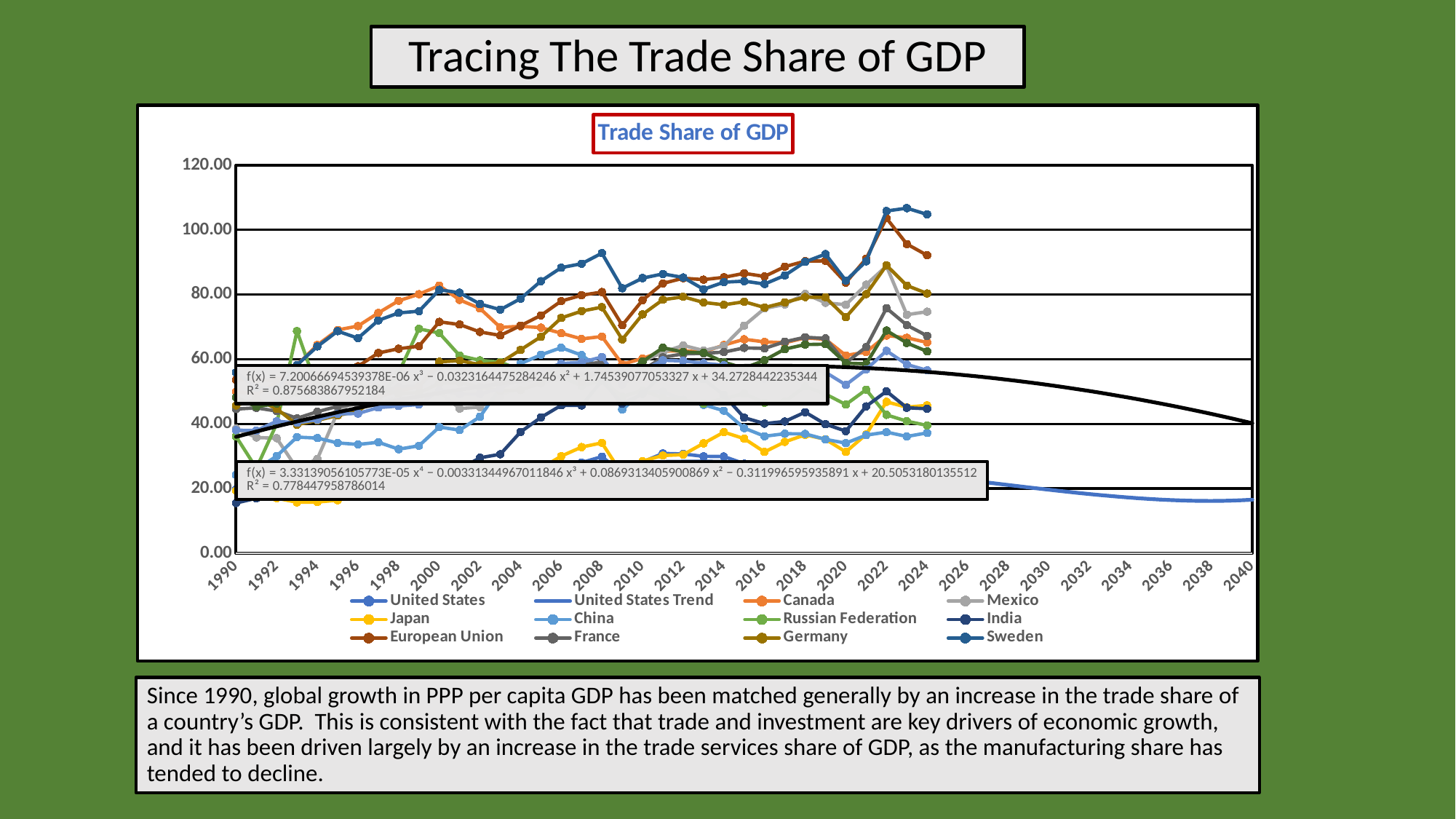

# Tracing The Trade Share of GDP

### Chart: Trade Share of GDP

| Category | United States | Canada | Mexico | Japan | China | Russian Federation | India | European Union | France | Germany | Sweden | United Kingdom | World |
|---|---|---|---|---|---|---|---|---|---|---|---|---|---|
| 1990 | 19.81506735373152 | 49.99446442204972 | 38.51969641332968 | 19.33571373292281 | 24.225982479967843 | 36.10679913070475 | 15.506261510196545 | 53.6414680106683 | 44.5862869486888 | 45.68895468479345 | 55.904853534156295 | 48.2329411879358 | 38.05457310538932 |
| 1991 | 19.786448124097433 | 49.22346684754187 | 35.786535157419564 | 17.759451254316836 | 25.872981494710235 | 26.2567036110118 | 16.987726551135058 | 53.84419260607851 | 44.953700155056225 | 47.63541319795679 | 51.16960404542087 | 45.29980693431446 | 37.92515213111145 |
| 1992 | 19.95059450239229 | 52.738030944997185 | 35.55349590411202 | 17.018068824018982 | 30.034094053380763 | 40.0 | 18.433099041828044 | 53.40227348337455 | 43.963354493582955 | 44.68404400283059 | 50.85178716902846 | 46.28974604638707 | 40.79940829335227 |
| 1993 | 20.044618701975153 | 58.25079614530472 | 26.163123573670216 | 15.723339130517516 | 35.90864165821461 | 68.69844323946126 | 19.651539786468376 | 51.82958296885475 | 41.72561631231084 | 39.749393970432585 | 58.23286208769532 | 49.73079334891358 | 40.32135269448089 |
| 1994 | 21.055459161745276 | 64.39154414550009 | 29.15847213415817 | 15.810306232275712 | 35.60546352487796 | 50.95371264838313 | 20.07814437692546 | 54.455042836258656 | 43.7513491504061 | 41.09574433357635 | 63.948960197476914 | 51.86795702070328 | 41.2581694868875 |
| 1995 | 22.453381649056794 | 69.06174807995468 | 43.6658317263397 | 16.390104934017234 | 34.104952158932285 | 55.18290546572573 | 22.8674487062499 | 57.0668374943351 | 45.431661693863845 | 42.606148647581755 | 68.68041877868815 | 50.995779748663196 | 43.072811871233554 |
| 1996 | 22.687071990241197 | 70.26007345603918 | 47.76782353390672 | 18.253868225552182 | 33.62875123130053 | 47.922500819418985 | 21.92948787138665 | 57.81810096661913 | 46.11248015896406 | 43.90358609532501 | 66.50587665035782 | 52.24380846885636 | 43.20691879498406 |
| 1997 | 23.428327802617808 | 74.33661008165224 | 46.4918755715735 | 19.78351762336688 | 34.31357632200212 | 47.25692141007482 | 22.619386867047854 | 61.92234081811069 | 49.803453474736 | 48.38032106873799 | 71.99426584059096 | 50.97340584536477 | 45.04160307653635 |
| 1998 | 22.825893979763688 | 78.08118536286108 | 48.031884140017894 | 19.003186222337703 | 32.17173993574878 | 55.77225328497659 | 23.69947007906474 | 63.24766257175647 | 51.421432803077074 | 50.15546577923266 | 74.3340863552886 | 49.3364553465645 | 45.51925849451958 |
| 1999 | 23.31356972962377 | 80.11502931292954 | 48.01224957611051 | 18.125630716691106 | 33.22553807600541 | 69.39328149881196 | 24.815598044292916 | 64.02974551726597 | 51.670661463873365 | 51.519227436406 | 74.84739989720036 | 49.631439504317285 | 45.97467307803307 |
| 2000 | 25.102985556853646 | 82.76535785032137 | 49.91040918724975 | 19.562371583905424 | 39.01094247749984 | 68.09390703735548 | 26.900922910447356 | 71.57051519403949 | 57.786047031819706 | 59.195599297540454 | 81.47161022754162 | 52.521730598717966 | 50.36411344846094 |
| 2001 | 22.967183015497458 | 78.34421839436978 | 44.740109012317305 | 19.55960447200707 | 38.082646951833446 | 61.11085866442064 | 25.993254753436517 | 70.72995226704037 | 56.89323285607223 | 59.55928636821177 | 80.56870032286024 | 52.82161350975234 | 49.230399636870764 |
| 2002 | 22.286384213606453 | 75.70703207792327 | 45.209829259652025 | 20.447122066158265 | 42.194442338741275 | 59.64544573196066 | 29.5086629350614 | 68.43614702227151 | 55.13252485031017 | 58.332568724812894 | 77.08490417105669 | 51.37963420703871 | 49.26593113565311 |
| 2003 | 22.6272972866813 | 69.84009461706073 | 48.70041686904549 | 21.32612526781185 | 51.077480130180305 | 59.12826900760143 | 30.592436132907984 | 67.35819069634492 | 52.59888228706573 | 58.91454429425074 | 75.32781796852991 | 50.23952305190832 | 50.920397483706736 |
| 2004 | 24.448056657190406 | 70.19241999095621 | 52.040620033563165 | 23.66435342289747 | 58.64033404084389 | 56.581852398405545 | 37.50381405944698 | 70.39686286127949 | 53.749764829202775 | 62.90649094651641 | 78.73551972240614 | 50.451711240499094 | 54.477541007294796 |
| 2005 | 25.638557343676915 | 69.75913301673569 | 52.56264465178858 | 26.229954577856496 | 61.36007494082367 | 56.71324849054219 | 42.00166961486911 | 73.55209177402463 | 55.82283612412989 | 66.95310249343211 | 84.16752045767525 | 52.680716840548236 | 56.52011678633847 |
| 2006 | 26.975285805890348 | 68.0521644769988 | 54.48211608861695 | 30.016376098669173 | 63.569579862162726 | 54.73340186726601 | 45.724480499265226 | 77.98393852968925 | 57.86927752926727 | 72.7591934646234 | 88.32983588846754 | 56.914427480812314 | 58.6686717720081 |
| 2007 | 28.012015563109827 | 66.28341974823473 | 55.25852439903684 | 32.816578051879006 | 61.26646400061758 | 51.706122745460625 | 45.686268679347975 | 79.79702442521283 | 58.15256113096589 | 74.8838416816798 | 89.54643070318956 | 52.96435343708586 | 59.05215325339053 |
| 2008 | 29.867787525706063 | 67.02360836189833 | 56.36528187317729 | 34.12947654122455 | 56.71113300032089 | 53.38246604089083 | 53.368220439222625 | 80.78151964302921 | 59.1797928411748 | 76.10141021284484 | 92.80790143781238 | 56.69860692771085 | 60.68150792752381 |
| 2009 | 24.759527635837024 | 58.47439182248968 | 54.59174213135025 | 24.390166533855524 | 44.41976443311194 | 48.43506102781807 | 46.272869642883734 | 70.50006671391476 | 52.19911230276135 | 66.11526853102566 | 81.95788939792446 | 55.004384033595 | 52.191111594230705 |
| 2010 | 28.219882940833628 | 60.20812150444825 | 59.273384537872076 | 28.49847269383891 | 49.85407223394559 | 50.3555054872589 | 49.25520649741613 | 78.27301327107284 | 56.58755524779604 | 73.86264076512006 | 85.0910494657093 | 59.27277497228876 | 56.53433136982817 |
| 2011 | 30.842478575913994 | 62.49873877083283 | 62.16238726830717 | 30.194960728629617 | 49.94582722534434 | 48.035399407791864 | 55.62388001352977 | 83.4606447556792 | 60.60563548164058 | 78.40731346053767 | 86.39032507520578 | 63.56540097077451 | 59.65892088997975 |
| 2012 | 30.681839575193017 | 62.59554893950049 | 64.25793189778645 | 30.47091091717523 | 47.480213078409996 | 47.151390385795715 | 55.793721728751144 | 85.07475551374819 | 61.65895707711015 | 79.30048779094265 | 85.29767121169162 | 62.22598273341834 | 59.469802249460486 |
| 2013 | 29.941306284822716 | 62.23107490134046 | 62.6916747661852 | 33.97876865095107 | 45.916041379514375 | 46.287149400499 | 53.844131946677734 | 84.6163698290923 | 61.81923387339621 | 77.56438157417482 | 81.63981336107233 | 61.99911191499085 | 58.751520955104915 |
| 2014 | 29.906569337427957 | 64.3786621564923 | 64.09840902805354 | 37.43143456865795 | 44.06845648124006 | 47.80134126281159 | 48.922185747066905 | 85.33795095499765 | 62.19926693795067 | 76.83033127091589 | 83.82264676564701 | 59.09480411959319 | 58.140231003960224 |
| 2015 | 27.68821393407681 | 66.16490206697809 | 70.4129746726021 | 35.42740835447983 | 38.69718483622332 | 49.35934931168865 | 41.92291386586472 | 86.56692881731531 | 63.504687195648444 | 77.79135676437704 | 84.15717393179409 | 57.2035496863734 | 55.77398379879474 |
| 2016 | 26.452597786546526 | 65.36368452155557 | 75.69030340885506 | 31.31024684558842 | 36.17717069290693 | 46.518119839609604 | 40.08248571327602 | 85.6129846196525 | 63.342756438335144 | 75.98458751419695 | 83.2638007491712 | 59.70039841437605 | 53.98451147597812 |
| 2017 | 27.125338222287443 | 65.10106085046489 | 76.95212604072537 | 34.42321357216859 | 36.95085261592746 | 46.87652433713111 | 40.74249695452253 | 88.62040263080311 | 65.39584815597112 | 77.56663694684354 | 85.92125042031182 | 63.1216500310687 | 55.69987492584127 |
| 2018 | 27.44535913026185 | 66.59988585087616 | 80.21266166353305 | 36.609931802107 | 36.894384391414796 | 51.5809003703964 | 43.61696933238889 | 90.33876076748501 | 66.80226078122658 | 79.22765969228797 | 90.12969571566353 | 64.54264825043302 | 57.1988365804186 |
| 2019 | 26.25848062454277 | 66.17148528049593 | 77.4619722571128 | 35.216418108414466 | 35.199420273902135 | 49.22875366190334 | 39.90540353064419 | 90.42591648798803 | 66.4289771741449 | 79.13374711447064 | 92.52108348102878 | 64.66513363722352 | 55.956746655273776 |
| 2020 | 23.079777869407312 | 61.156770963276266 | 76.85455569922009 | 31.335208636772993 | 34.03895078640185 | 45.966908202912734 | 37.75810532927675 | 83.69150305662296 | 58.83889072406472 | 72.9932572283324 | 84.33078177199741 | 58.78113759730277 | 52.063863907262515 |
| 2021 | 25.21365603077652 | 62.2468367159421 | 83.0692976326771 | 36.73844622806984 | 36.52069117625638 | 50.586195462175176 | 45.423088784044594 | 91.09469083569942 | 63.788482630871954 | 80.15661805106 | 90.27798617937535 | 58.584536623785766 | 56.85194964565835 |
| 2022 | 26.89168983007697 | 67.31762155639895 | 88.82693478285518 | 46.812986836893806 | 37.440719876358536 | 42.78278642948111 | 50.0752701498882 | 103.63428224944712 | 75.79014361112209 | 89.0641273695259 | 105.85501527566528 | 68.88053013978629 | 62.60539731542618 |
| 2023 | 24.89936314399462 | 66.63233133706682 | 73.76953312073246 | 45.150879564124764 | 36.105192369057434 | 40.83432641052731 | 44.99284228775613 | 95.63745992288055 | 70.55955479319313 | 82.79910644957054 | 106.74087830882193 | 65.0323382579942 | 58.370028262452415 |
| 2024 | 24.88799169707338 | 65.17903399127167 | 74.71159560586912 | 45.72747193239517 | 37.19842013886228 | 39.508164766039634 | 44.671092635242196 | 92.15428338023185 | 67.22297075681011 | 80.34467140195946 | 104.81099427173591 | 62.40750139688368 | 56.55958121403297 |
| 2025 | None | None | None | None | None | None | None | None | None | None | None | None | None |
| 2026 | None | None | None | None | None | None | None | None | None | None | None | None | None |
| 2027 | None | None | None | None | None | None | None | None | None | None | None | None | None |
| 2028 | None | None | None | None | None | None | None | None | None | None | None | None | None |
| 2029 | None | None | None | None | None | None | None | None | None | None | None | None | None |
| 2030 | None | None | None | None | None | None | None | None | None | None | None | None | None |
| 2031 | None | None | None | None | None | None | None | None | None | None | None | None | None |
| 2032 | None | None | None | None | None | None | None | None | None | None | None | None | None |
| 2033 | None | None | None | None | None | None | None | None | None | None | None | None | None |
| 2034 | None | None | None | None | None | None | None | None | None | None | None | None | None |
| 2035 | None | None | None | None | None | None | None | None | None | None | None | None | None |
| 2036 | None | None | None | None | None | None | None | None | None | None | None | None | None |
| 2037 | None | None | None | None | None | None | None | None | None | None | None | None | None |
| 2038 | None | None | None | None | None | None | None | None | None | None | None | None | None |
| 2039 | None | None | None | None | None | None | None | None | None | None | None | None | None |
| 2040 | None | None | None | None | None | None | None | None | None | None | None | None | None |
Since 1990, global growth in PPP per capita GDP has been matched generally by an increase in the trade share of a country’s GDP.  This is consistent with the fact that trade and investment are key drivers of economic growth, and it has been driven largely by an increase in the trade services share of GDP, as the manufacturing share has tended to decline.